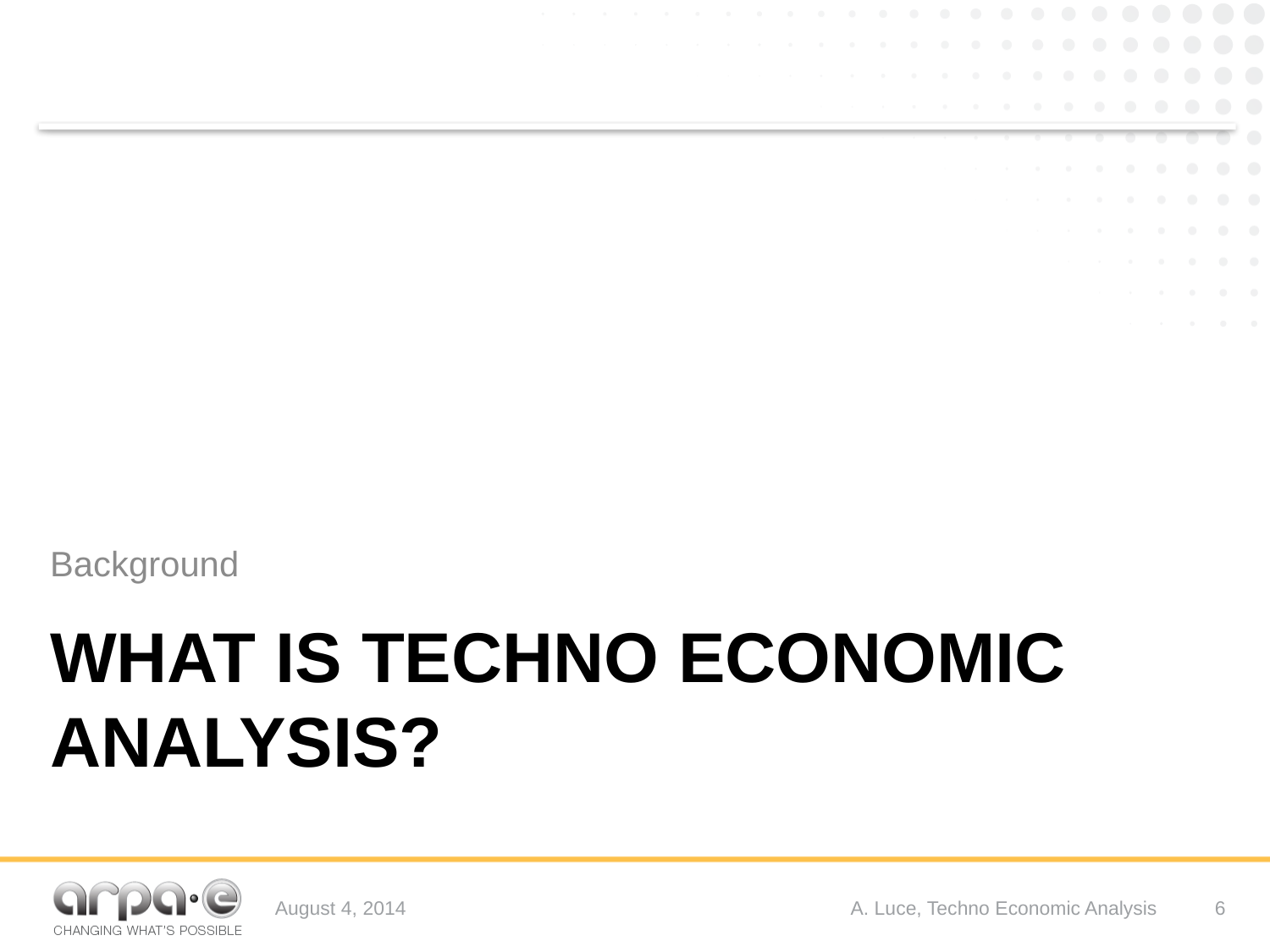

Background
# What is techno economic analysis?
August 4, 2014
A. Luce, Techno Economic Analysis
6